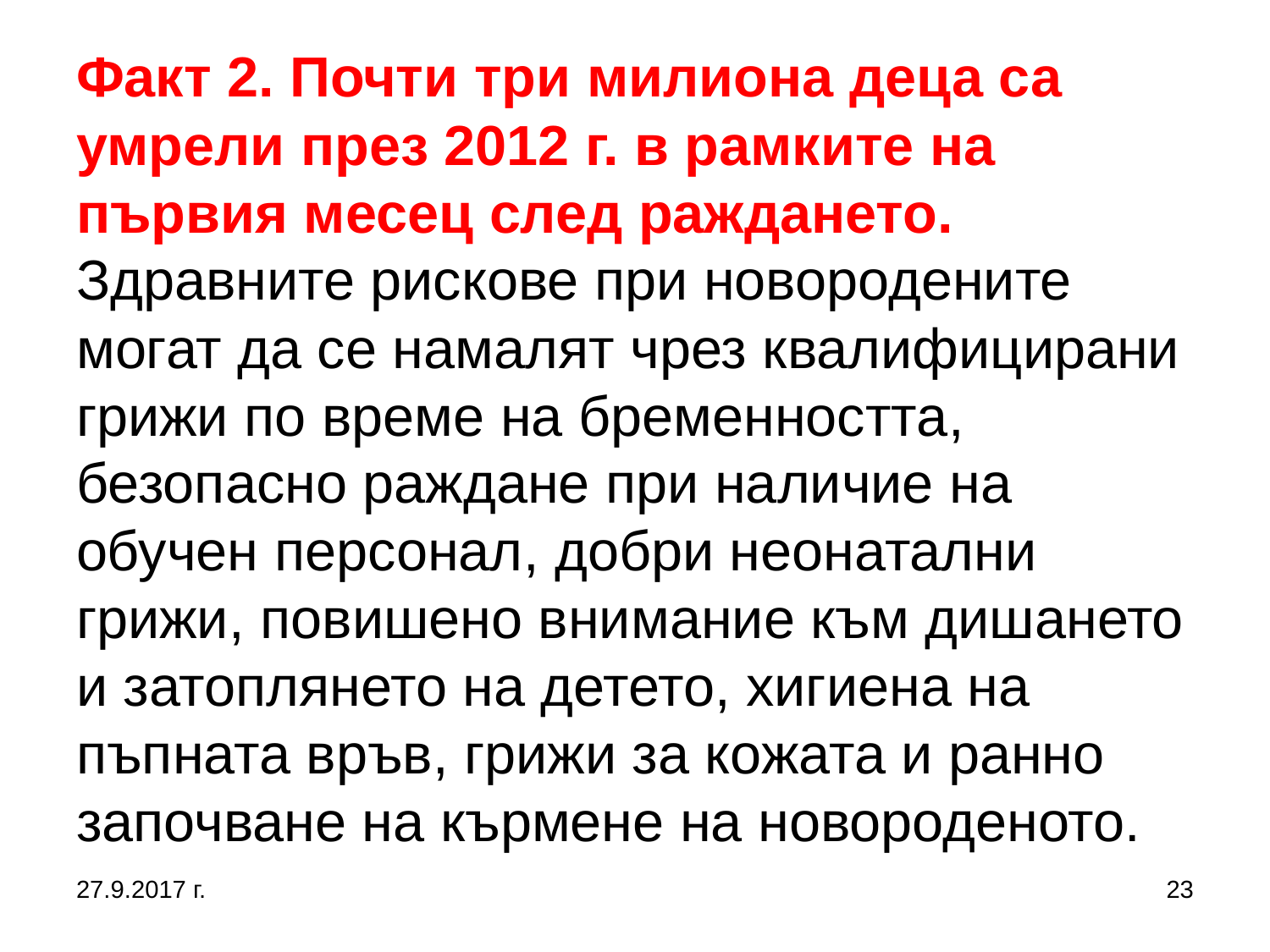

# Факт 2. Почти три милиона деца са умрели през 2012 г. в рамките на първия месец след раждането. Здравните рискове при новородените могат да се намалят чрез квалифицирани грижи по време на бременността, безопасно раждане при наличие на обучен персонал, добри неонатални грижи, повишено внимание към дишането и затоплянето на детето, хигиена на пъпната връв, грижи за кожата и ранно започване на кърмене на новороденото.
27.9.2017 г.
23